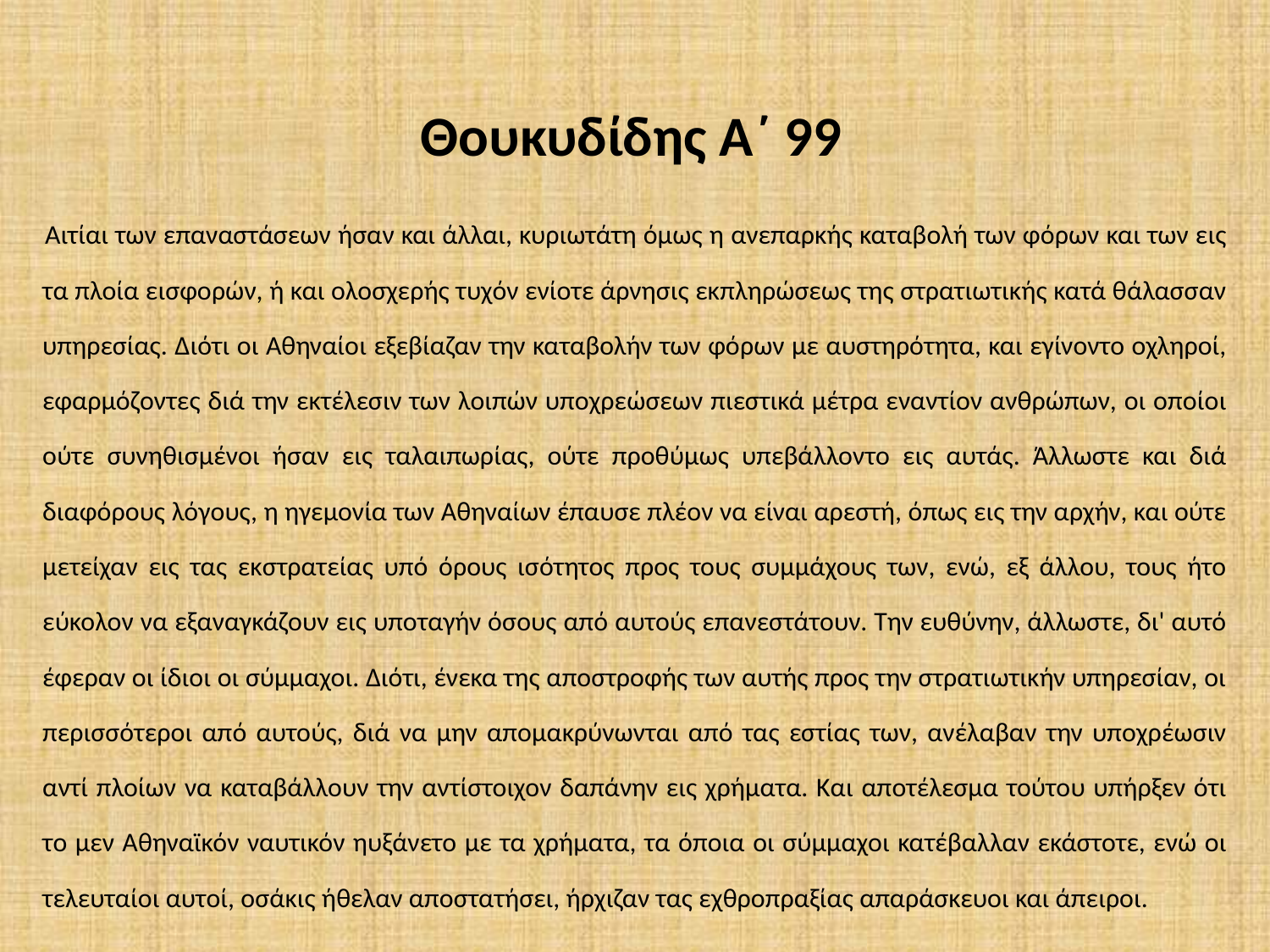

# Θουκυδίδης Α΄ 99
Αιτίαι των επαναστάσεων ήσαν και άλλαι, κυριωτάτη όμως η ανεπαρκής καταβολή των φόρων και των εις τα πλοία εισφορών, ή και ολοσχερής τυχόν ενίοτε άρνησις εκπληρώσεως της στρατιωτικής κατά θάλασσαν υπηρεσίας. Διότι οι Αθηναίοι εξεβίαζαν την καταβολήν των φόρων με αυστηρότητα, και εγίνοντο οχληροί, εφαρμόζοντες διά την εκτέλεσιν των λοιπών υποχρεώσεων πιεστικά μέτρα εναντίον ανθρώπων, οι οποίοι ούτε συνηθισμένοι ήσαν εις ταλαιπωρίας, ούτε προθύμως υπεβάλλοντο εις αυτάς. Άλλωστε και διά διαφόρους λόγους, η ηγεμονία των Αθηναίων έπαυσε πλέον να είναι αρεστή, όπως εις την αρχήν, και ούτε μετείχαν εις τας εκστρατείας υπό όρους ισότητος προς τους συμμάχους των, ενώ, εξ άλλου, τους ήτο εύκολον να εξαναγκάζουν εις υποταγήν όσους από αυτούς επανεστάτουν. Την ευθύνην, άλλωστε, δι' αυτό έφεραν οι ίδιοι οι σύμμαχοι. Διότι, ένεκα της αποστροφής των αυτής προς την στρατιωτικήν υπηρεσίαν, οι περισσότεροι από αυτούς, διά να μην απομακρύνωνται από τας εστίας των, ανέλαβαν την υποχρέωσιν αντί πλοίων να καταβάλλουν την αντίστοιχον δαπάνην εις χρήματα. Και αποτέλεσμα τούτου υπήρξεν ότι το μεν Αθηναϊκόν ναυτικόν ηυξάνετο με τα χρήματα, τα όποια οι σύμμαχοι κατέβαλλαν εκάστοτε, ενώ οι τελευταίοι αυτοί, οσάκις ήθελαν αποστατήσει, ήρχιζαν τας εχθροπραξίας απαράσκευοι και άπειροι.